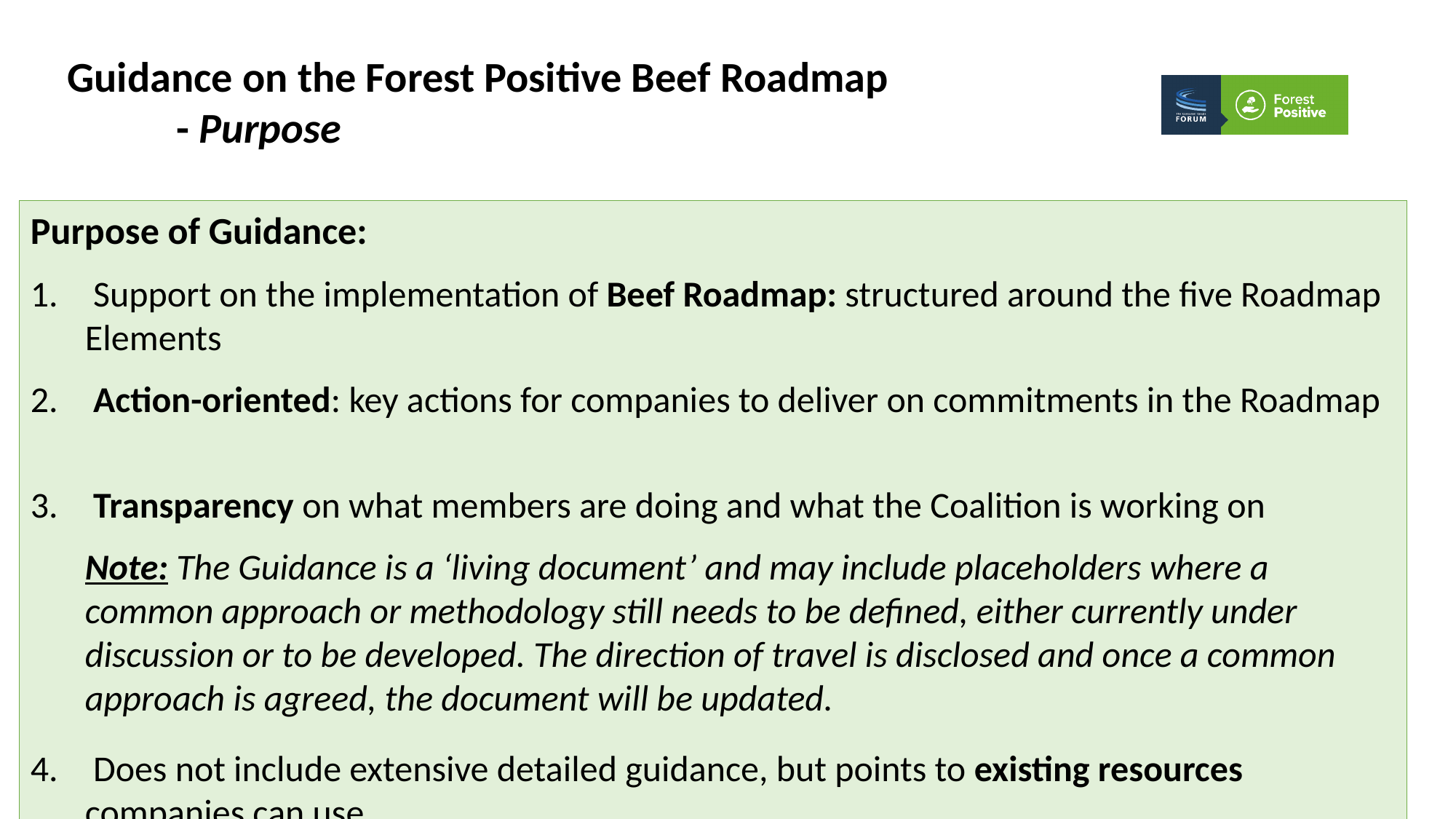

Guidance on the Forest Positive Beef Roadmap
	- Purpose
Purpose of Guidance:
 Support on the implementation of Beef Roadmap: structured around the five Roadmap Elements
 Action-oriented: key actions for companies to deliver on commitments in the Roadmap
 Transparency on what members are doing and what the Coalition is working on

Note: The Guidance is a ‘living document’ and may include placeholders where a common approach or methodology still needs to be defined, either currently under discussion or to be developed. The direction of travel is disclosed and once a common approach is agreed, the document will be updated.

 Does not include extensive detailed guidance, but points to existing resources companies can use